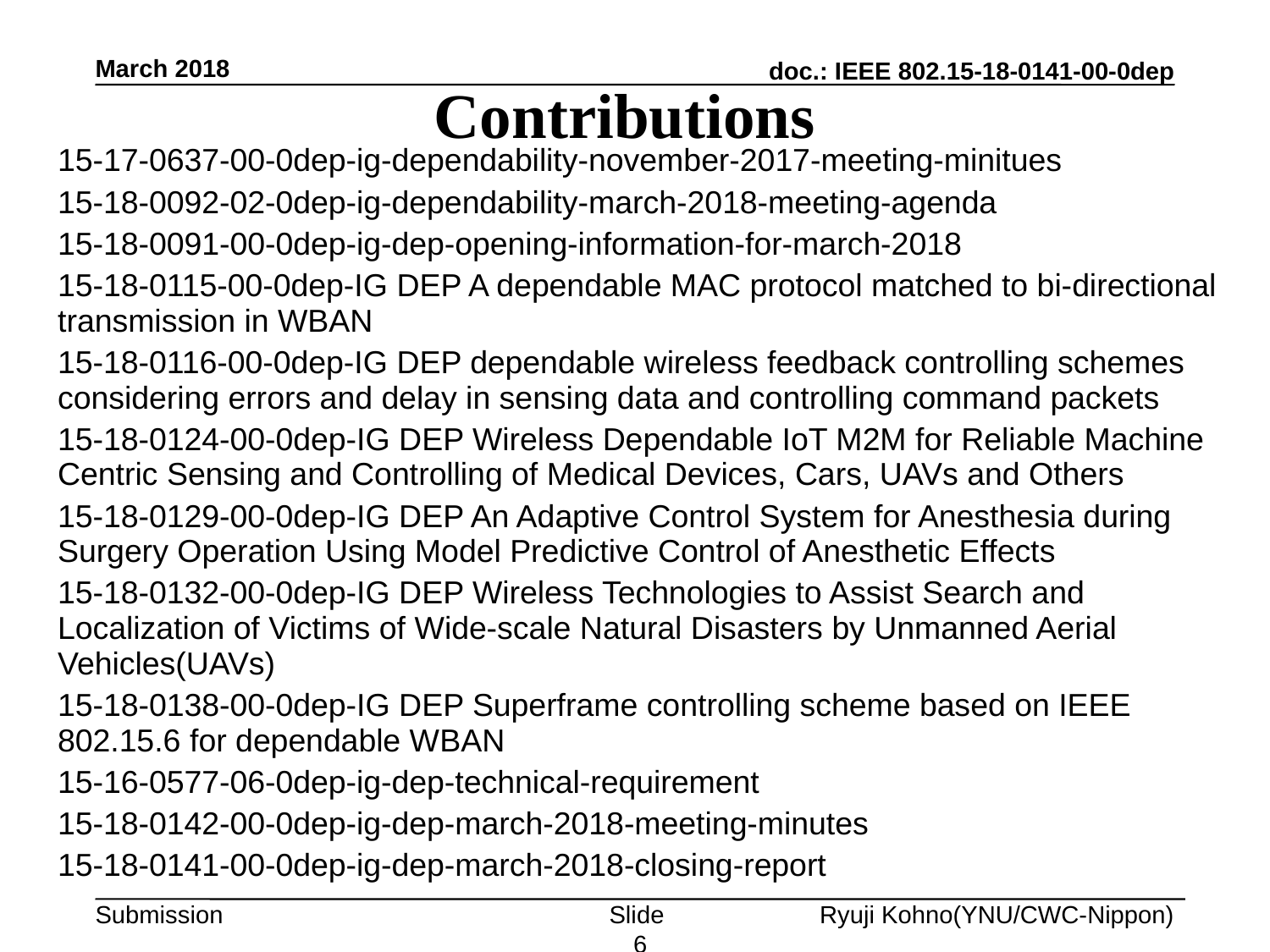

March 2018
# Contributions
15-17-0637-00-0dep-ig-dependability-november-2017-meeting-minitues
15-18-0092-02-0dep-ig-dependability-march-2018-meeting-agenda
15-18-0091-00-0dep-ig-dep-opening-information-for-march-2018
15-18-0115-00-0dep-IG DEP A dependable MAC protocol matched to bi-directional transmission in WBAN
15-18-0116-00-0dep-IG DEP dependable wireless feedback controlling schemes considering errors and delay in sensing data and controlling command packets
15-18-0124-00-0dep-IG DEP Wireless Dependable IoT M2M for Reliable Machine Centric Sensing and Controlling of Medical Devices, Cars, UAVs and Others
15-18-0129-00-0dep-IG DEP An Adaptive Control System for Anesthesia during Surgery Operation Using Model Predictive Control of Anesthetic Effects
15-18-0132-00-0dep-IG DEP Wireless Technologies to Assist Search and Localization of Victims of Wide-scale Natural Disasters by Unmanned Aerial Vehicles(UAVs)
15-18-0138-00-0dep-IG DEP Superframe controlling scheme based on IEEE 802.15.6 for dependable WBAN
15-16-0577-06-0dep-ig-dep-technical-requirement
15-18-0142-00-0dep-ig-dep-march-2018-meeting-minutes
15-18-0141-00-0dep-ig-dep-march-2018-closing-report

Slide 6